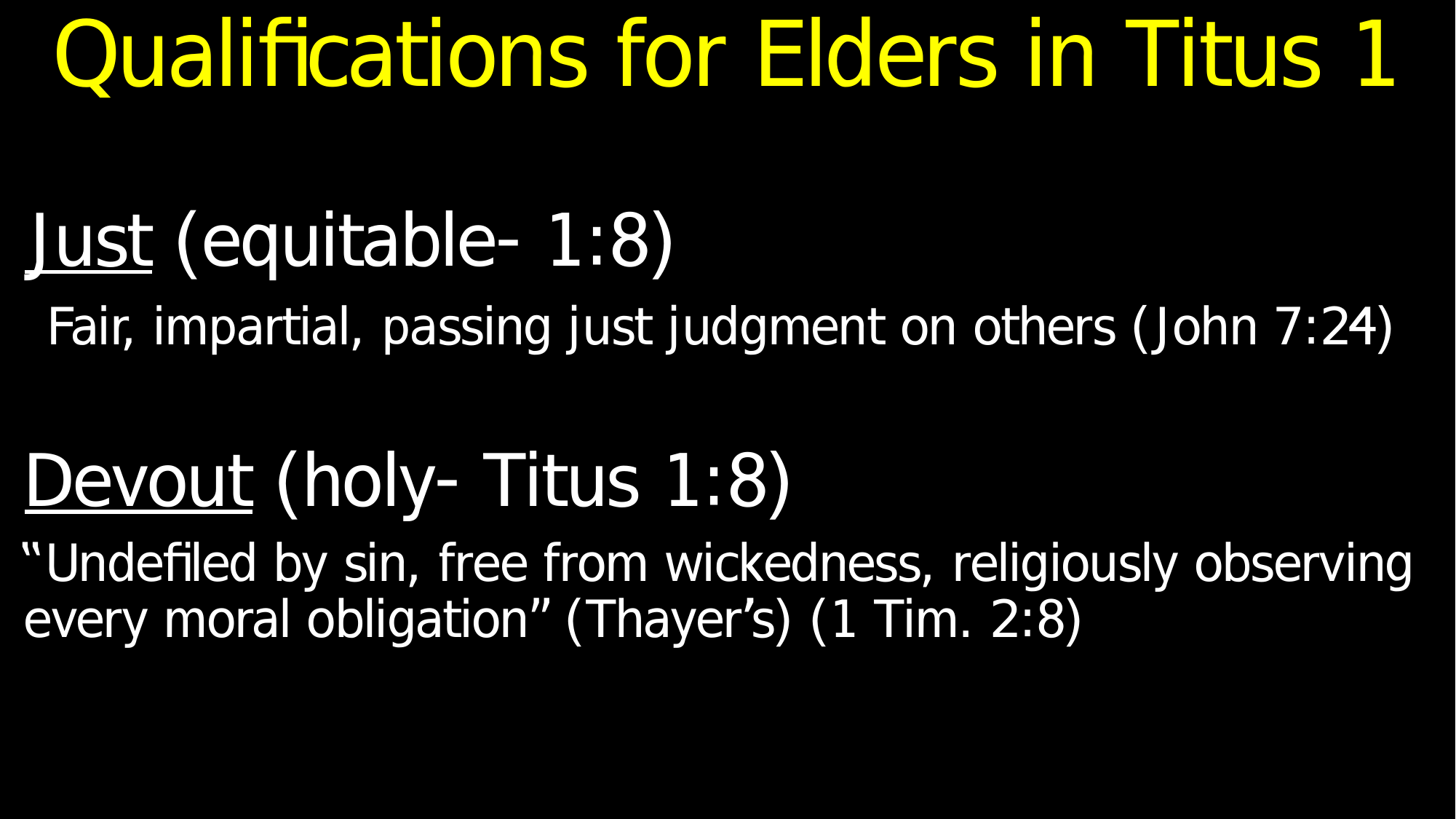

# Qualifications for Elders in Titus 1

Just (equitable- 1:8)                                   Fair, impartial, passing just judgment on others (John 7:24)

Devout (holy- Titus 1:8)
“Undefiled by sin, free from wickedness, religiously observing every moral obligation” (Thayer’s) (1 Tim. 2:8)